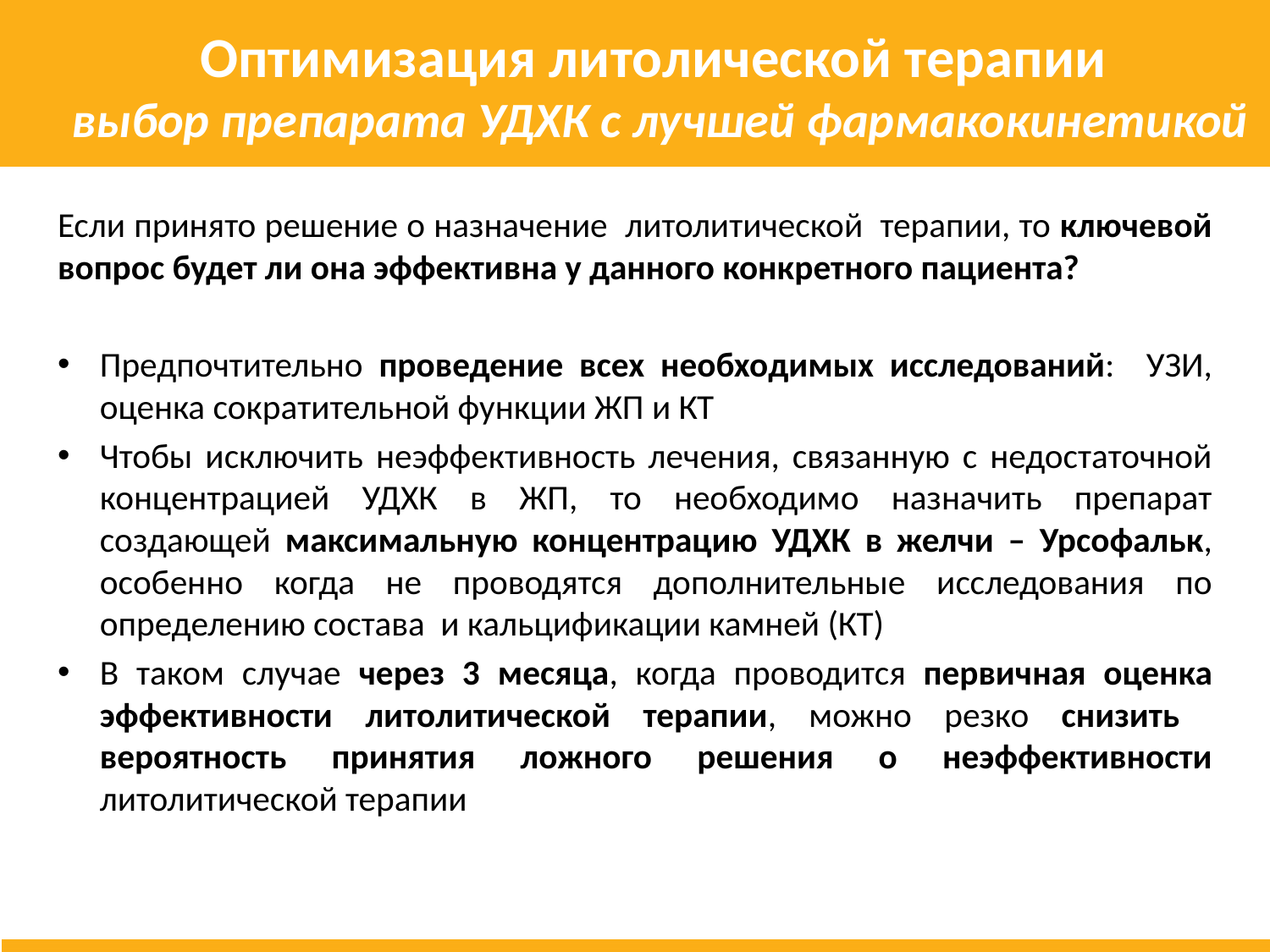

# Оптимизация литолической терапии выбор препарата УДХК с лучшей фармакокинетикой
Если принято решение о назначение  литолитической  терапии, то ключевой вопрос будет ли она эффективна у данного конкретного пациента?

Предпочтительно проведение всех необходимых исследований:  УЗИ, оценка сократительной функции ЖП и КТ
Чтобы исключить неэффективность лечения, связанную с недостаточной концентрацией УДХК в ЖП, то необходимо назначить препарат создающей максимальную концентрацию УДХК в желчи – Урсофальк, особенно когда не проводятся дополнительные исследования по определению состава  и кальцификации камней (КТ)
В таком случае через 3 месяца, когда проводится первичная оценка эффективности литолитической терапии, можно резко снизить  вероятность принятия ложного решения о неэффективности литолитической терапии